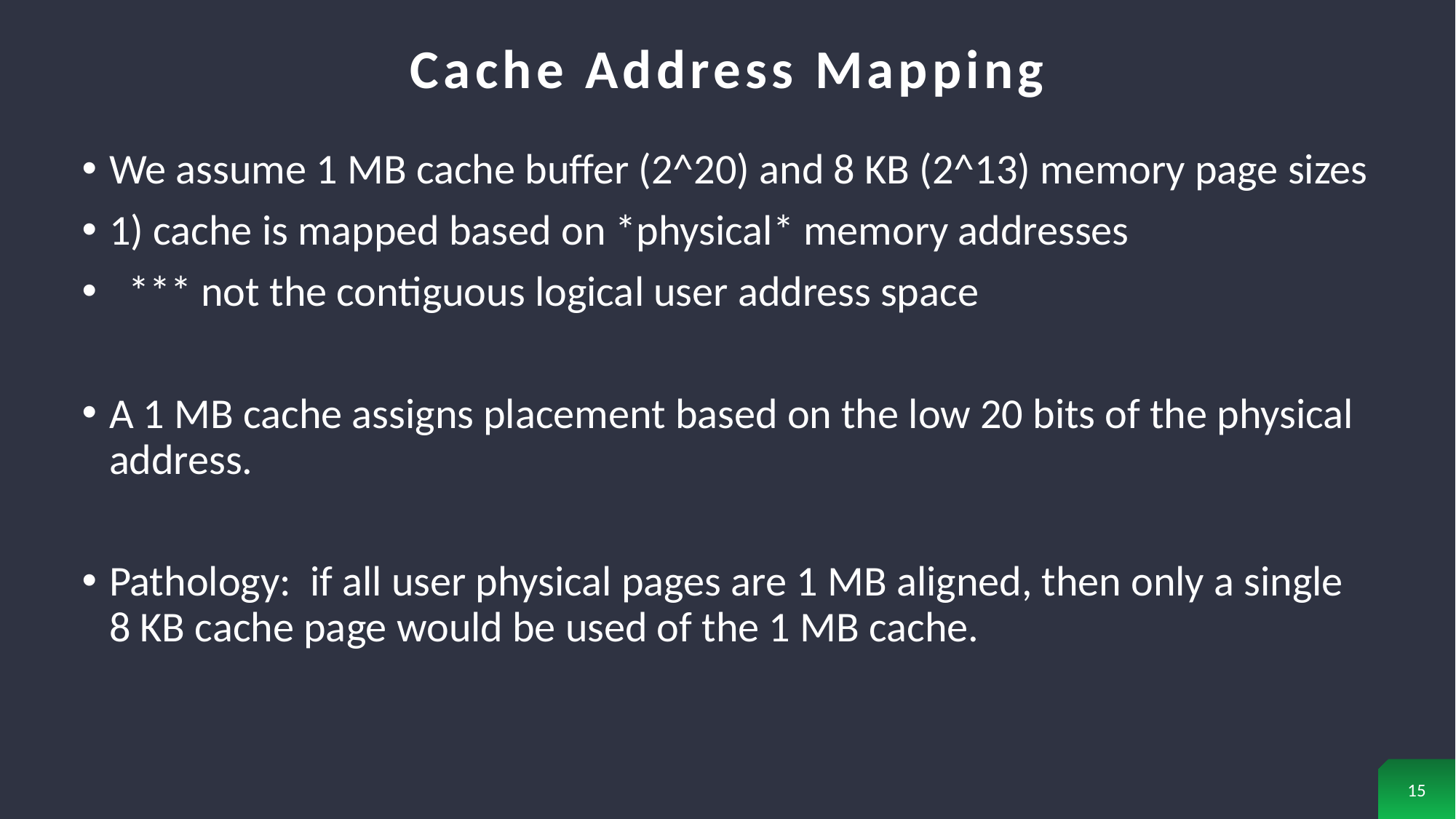

# Cache Address Mapping
We assume 1 MB cache buffer (2^20) and 8 KB (2^13) memory page sizes
1) cache is mapped based on *physical* memory addresses
  *** not the contiguous logical user address space

A 1 MB cache assigns placement based on the low 20 bits of the physical address.

Pathology:  if all user physical pages are 1 MB aligned, then only a single 8 KB cache page would be used of the 1 MB cache.
15